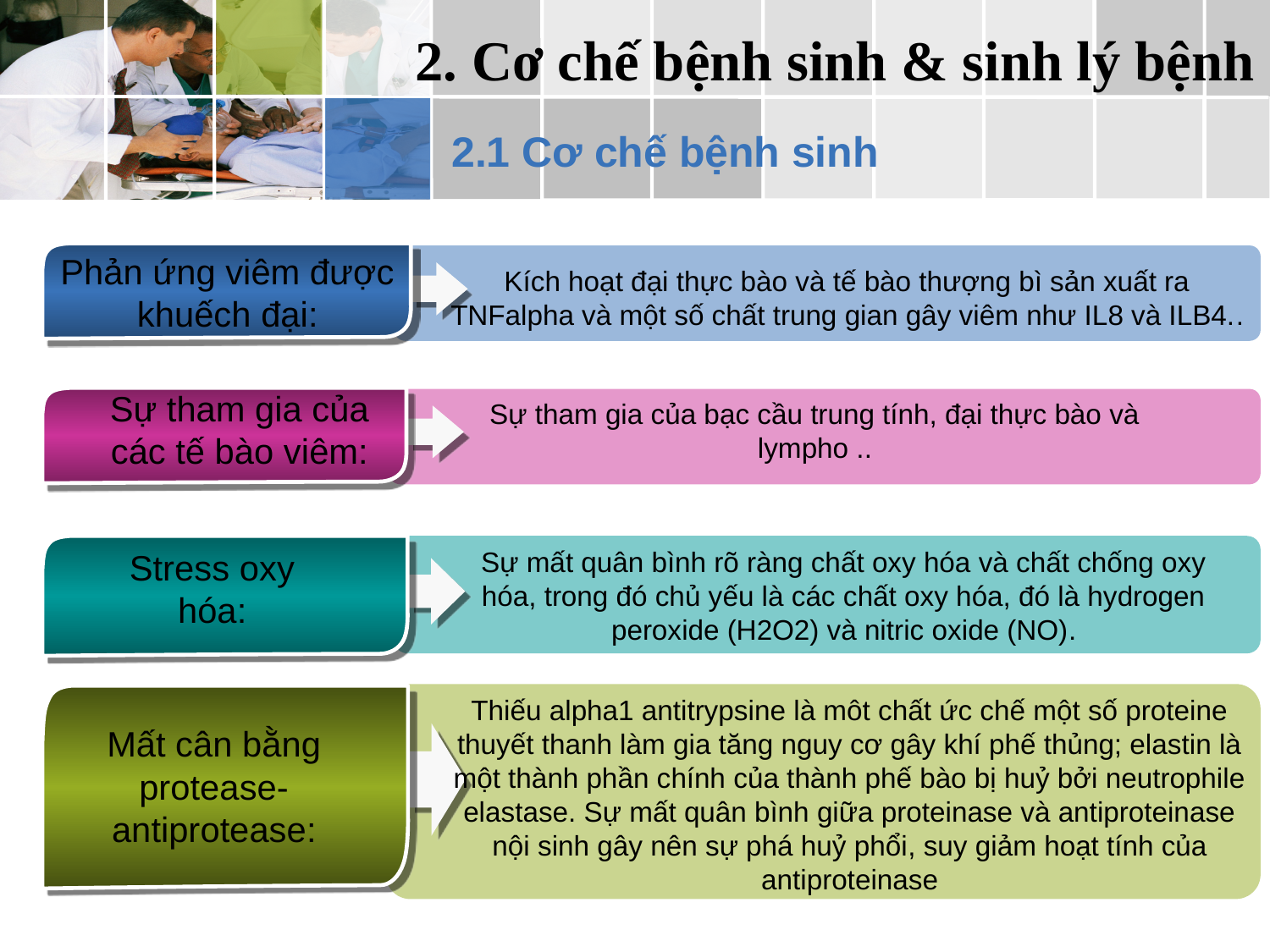

# 2. Cơ chế bệnh sinh & sinh lý bệnh
2.1 Cơ chế bệnh sinh
Phản ứng viêm được khuếch đại:

Kích hoạt đại thực bào và tế bào thượng bì sản xuất ra TNFalpha và một số chất trung gian gây viêm như IL8 và ILB4..
Sự tham gia của các tế bào viêm:

Sự tham gia của bạc cầu trung tính, đại thực bào và lympho ..

Sự mất quân bình rõ ràng chất oxy hóa và chất chống oxy hóa, trong đó chủ yếu là các chất oxy hóa, đó là hydrogen peroxide (H2O2) và nitric oxide (NO).
Stress oxy hóa:

Thiếu alpha1 antitrypsine là môt chất ức chế một số proteine thuyết thanh làm gia tăng nguy cơ gây khí phế thủng; elastin là một thành phần chính của thành phế bào bị huỷ bởi neutrophile elastase. Sự mất quân bình giữa proteinase và antiproteinase nội sinh gây nên sự phá huỷ phổi, suy giảm hoạt tính của antiproteinase
Mất cân bằng protease-antiprotease: